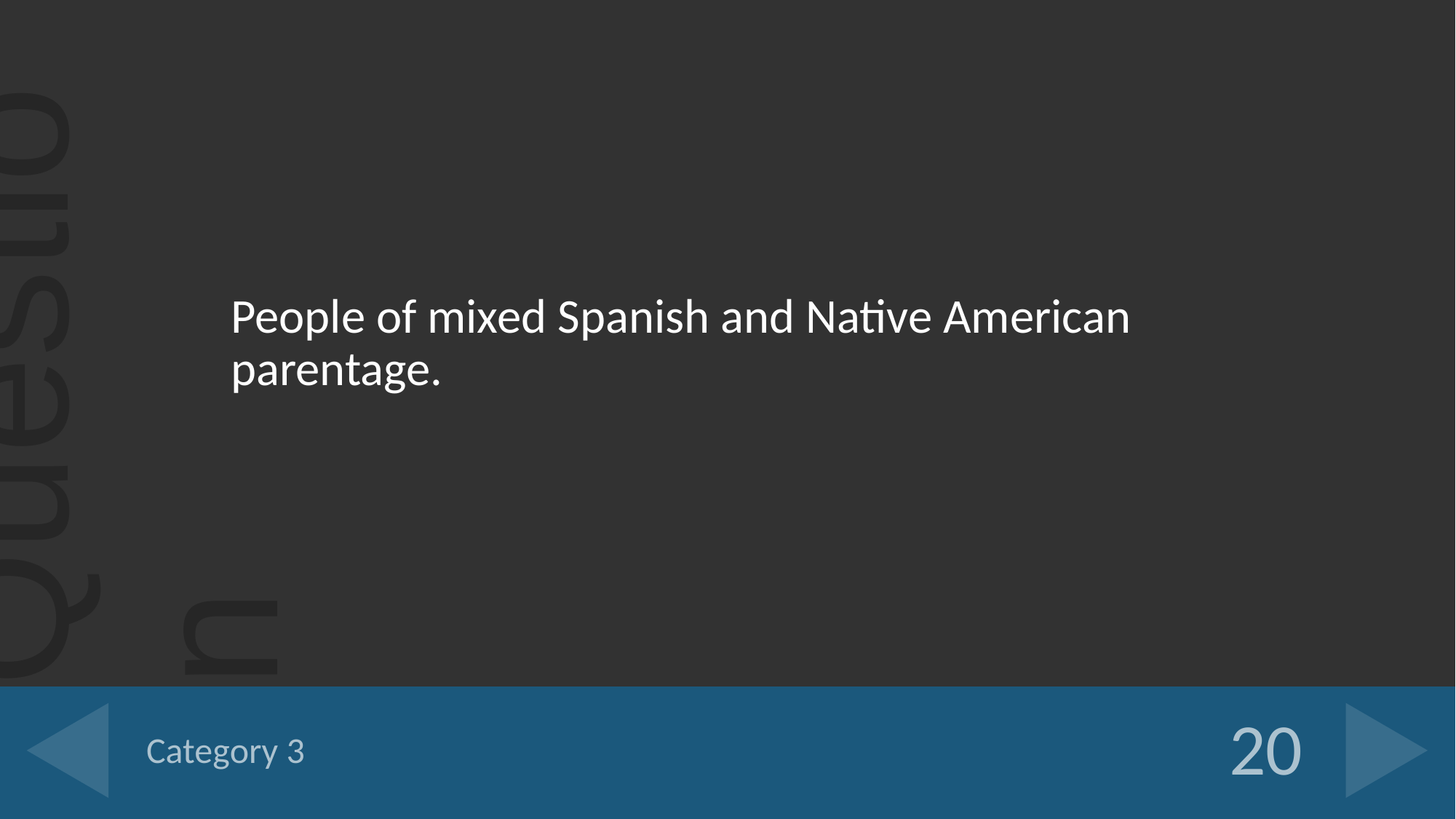

People of mixed Spanish and Native American parentage.
# Category 3
20